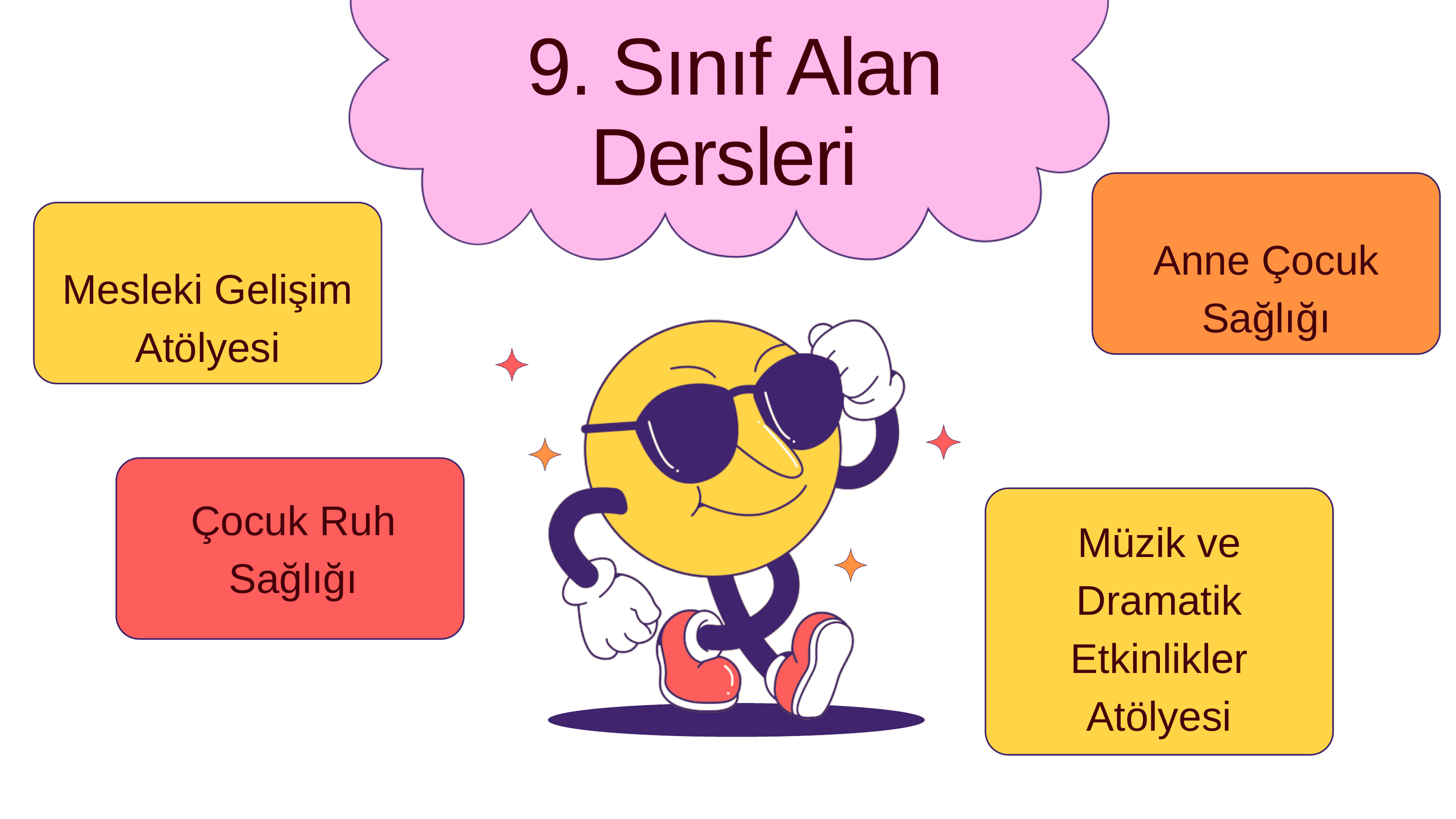

9. Sınıf Alan Dersleri

Anne Çocuk Sağlığı

Mesleki Gelişim Atölyesi

Çocuk Ruh Sağlığı

Müzik ve Dramatik Etkinlikler Atölyesi